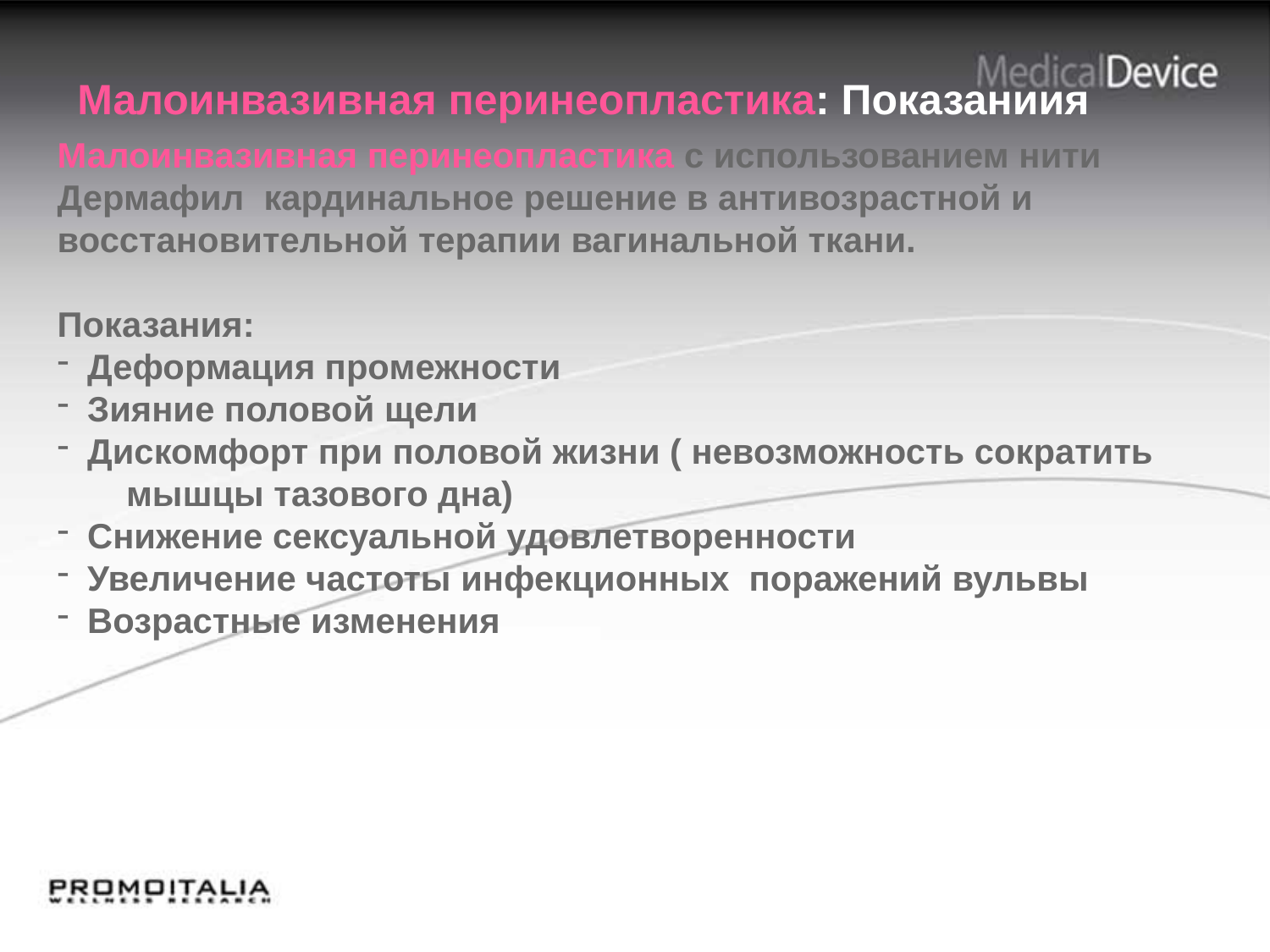

Малоинвазивная перинеопластика: Показаниия
Малоинвазивная перинеопластика с использованием нити Дермафил  кардинальное решение в антивозрастной и восстановительной терапии вагинальной ткани.

Показания:
Деформация промежности
Зияние половой щели
Дискомфорт при половой жизни ( невозможность сократить           мышцы тазового дна)
Снижение сексуальной удовлетворенности
Увеличение частоты инфекционных  поражений вульвы
Возрастные изменения